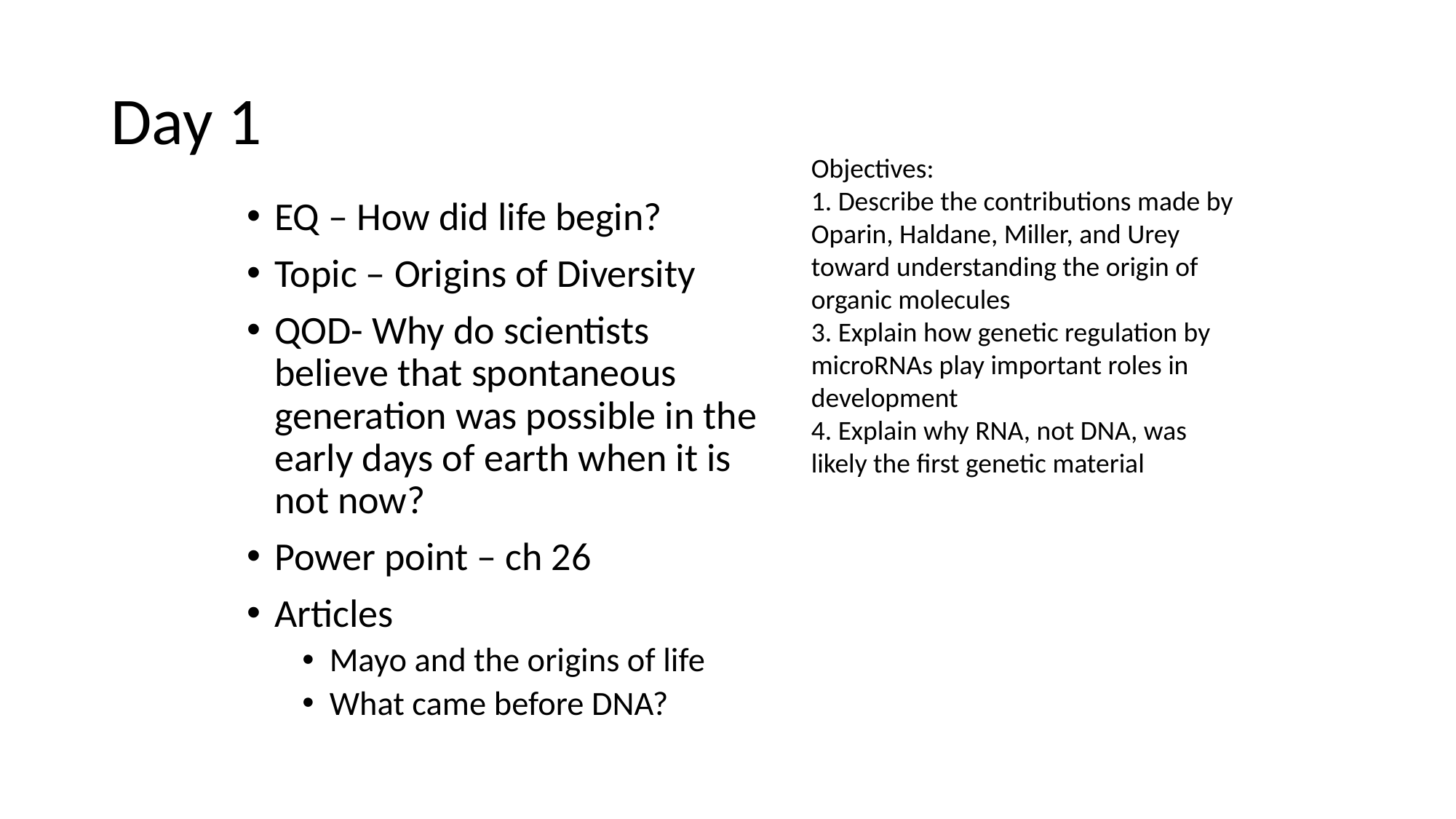

# Day 1
Objectives:
1. Describe the contributions made by Oparin, Haldane, Miller, and Urey toward understanding the origin of organic molecules
3. Explain how genetic regulation by microRNAs play important roles in development
4. Explain why RNA, not DNA, was likely the first genetic material
EQ – How did life begin?
Topic – Origins of Diversity
QOD- Why do scientists believe that spontaneous generation was possible in the early days of earth when it is not now?
Power point – ch 26
Articles
Mayo and the origins of life
What came before DNA?